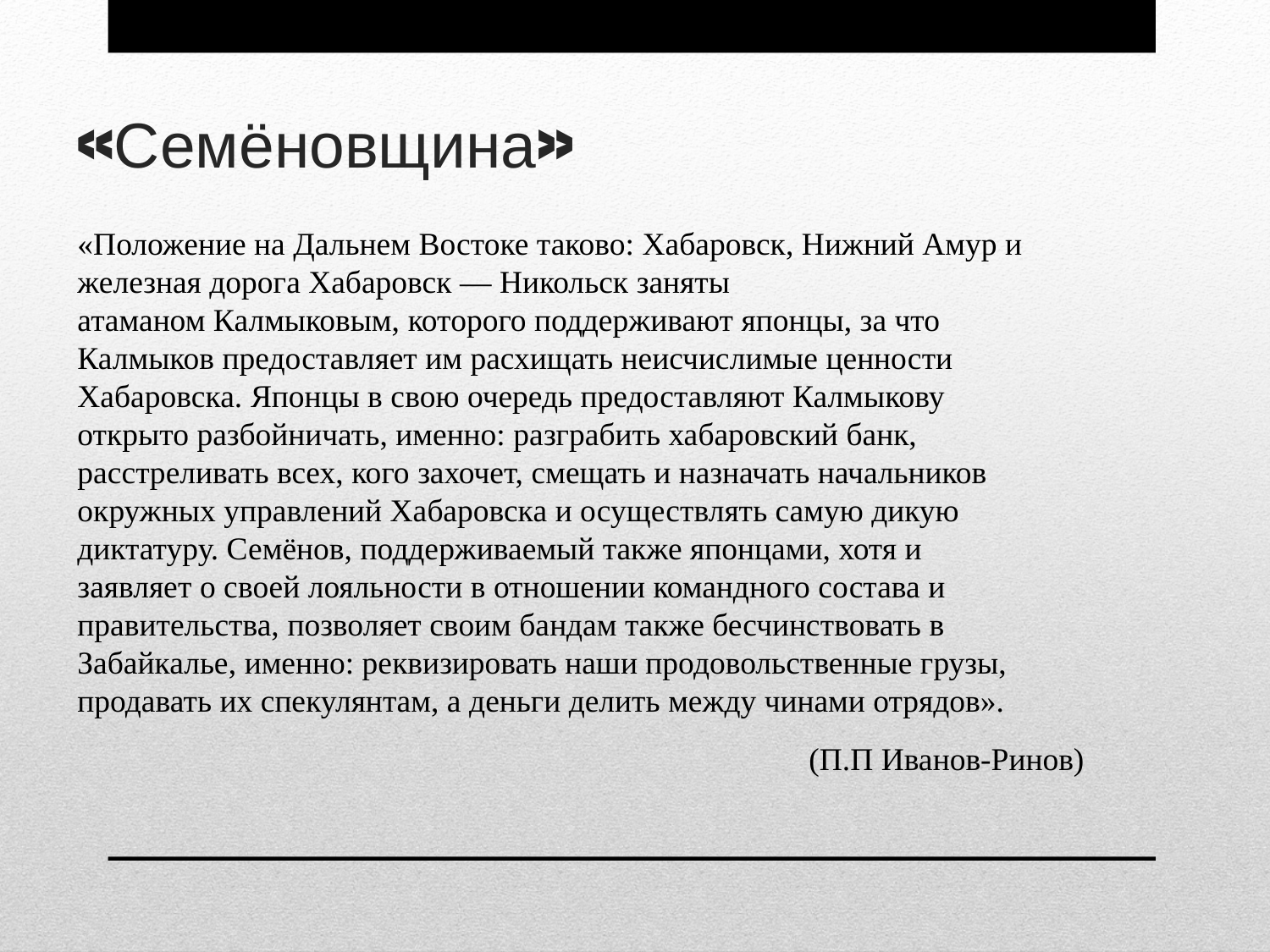

# «Семёновщина»
«Положение на Дальнем Востоке таково: Хабаровск, Нижний Амур и железная дорога Хабаровск — Никольск заняты атаманом Калмыковым, которого поддерживают японцы, за что Калмыков предоставляет им расхищать неисчислимые ценности Хабаровска. Японцы в свою очередь предоставляют Калмыкову открыто разбойничать, именно: разграбить хабаровский банк, расстреливать всех, кого захочет, смещать и назначать начальников окружных управлений Хабаровска и осуществлять самую дикую диктатуру. Семёнов, поддерживаемый также японцами, хотя и заявляет о своей лояльности в отношении командного состава и правительства, позволяет своим бандам также бесчинствовать в Забайкалье, именно: реквизировать наши продовольственные грузы, продавать их спекулянтам, а деньги делить между чинами отрядов».
(П.П Иванов-Ринов)